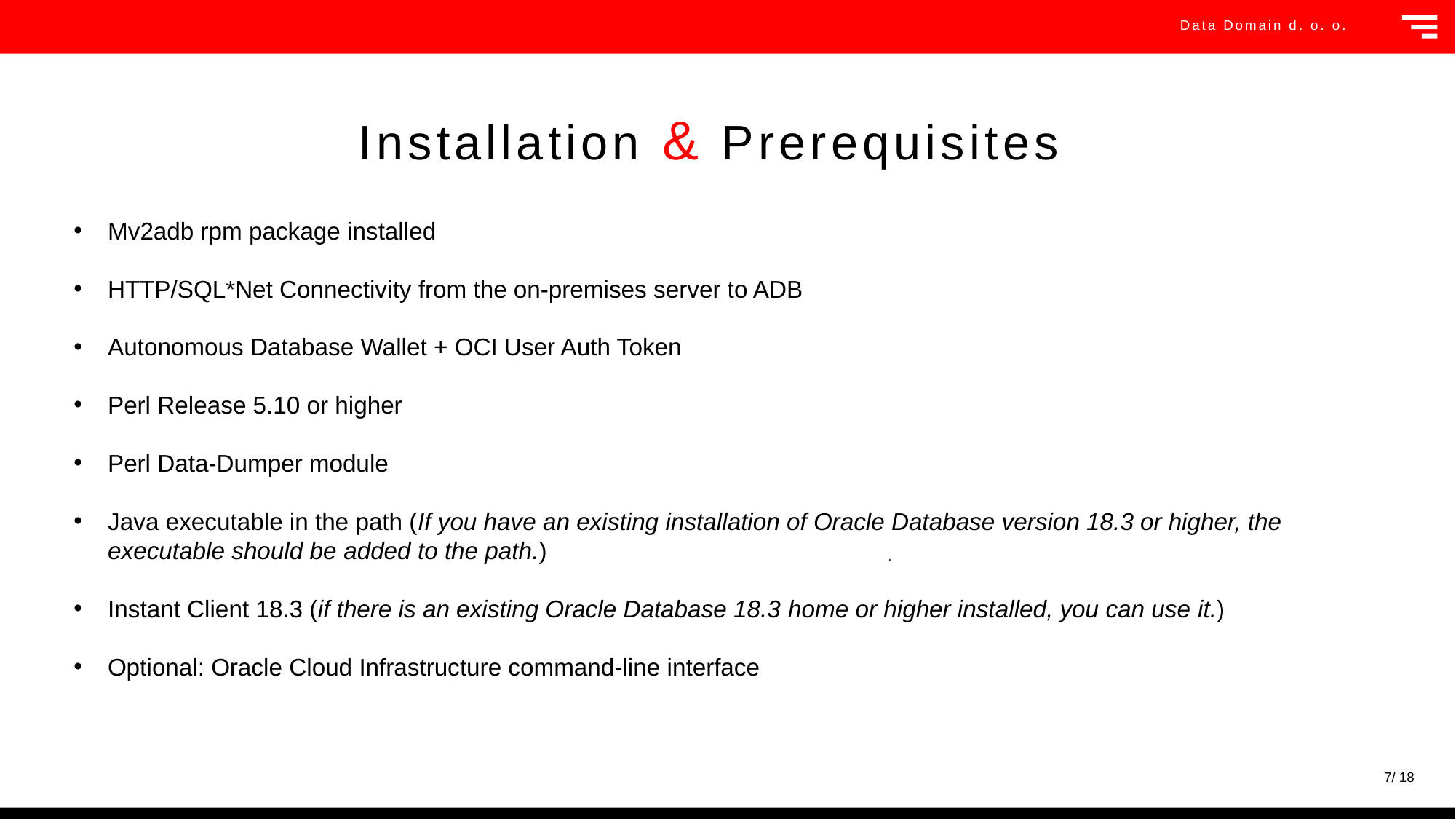

Data Domain d. o. o.

Installation & Prerequisites
Mv2adb rpm package installed

HTTP/SQL*Net Connectivity from the on-premises server to ADB

Autonomous Database Wallet + OCI User Auth Token

Perl Release 5.10 or higher

Perl Data-Dumper module

Java executable in the path (If you have an existing installation of Oracle Database version 18.3 or higher, the executable should be added to the path.)

Instant Client 18.3 (if there is an existing Oracle Database 18.3 home or higher installed, you can use it.)

Optional: Oracle Cloud Infrastructure command-line interface

.
7/ 18